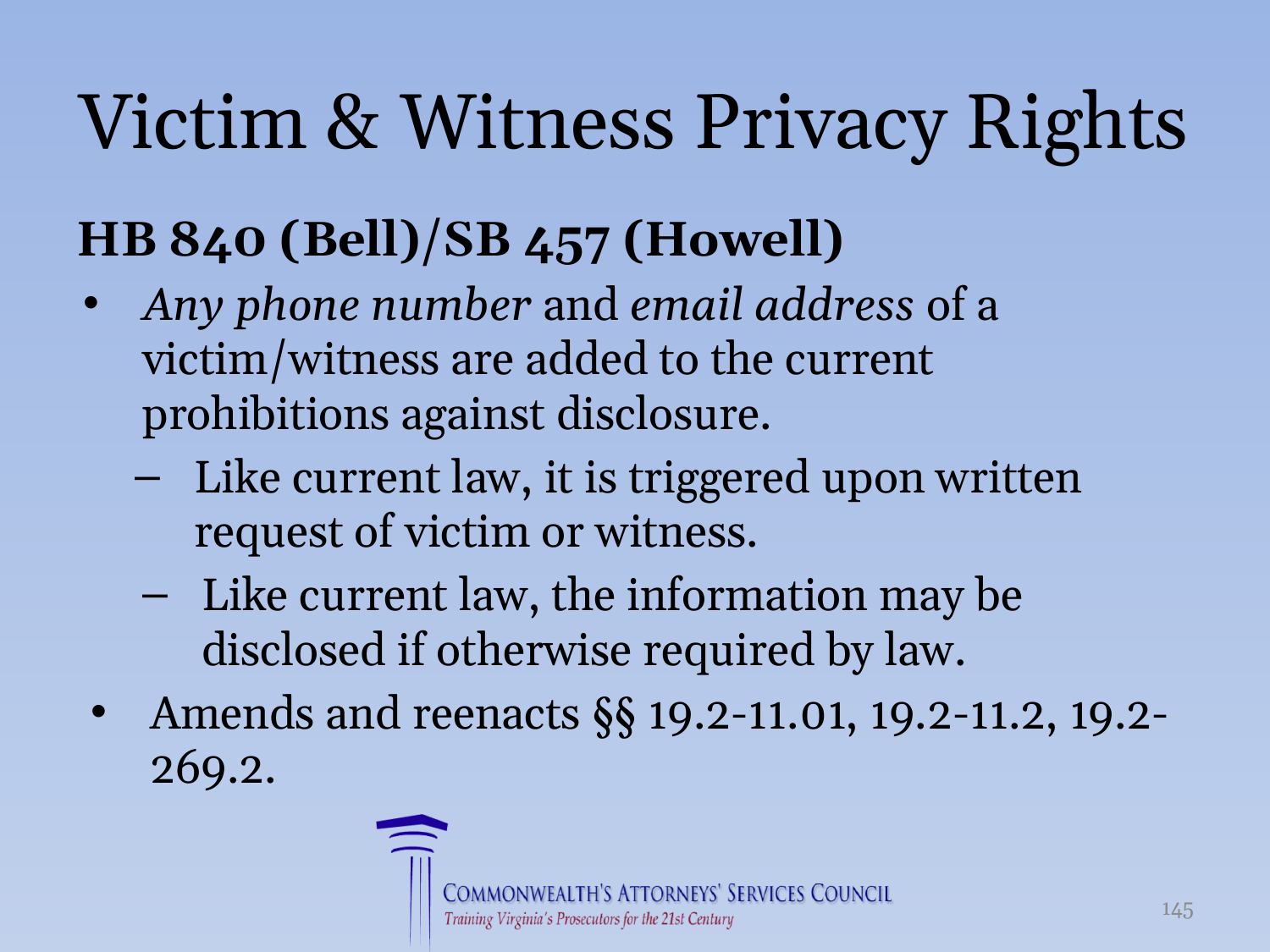

# Victim & Witness Privacy Rights
HB 840 (Bell)/SB 457 (Howell)
Any phone number and email address of a victim/witness are added to the current prohibitions against disclosure.
Like current law, it is triggered upon written request of victim or witness.
Like current law, the information may be disclosed if otherwise required by law.
Amends and reenacts §§ 19.2-11.01, 19.2-11.2, 19.2-269.2.
145